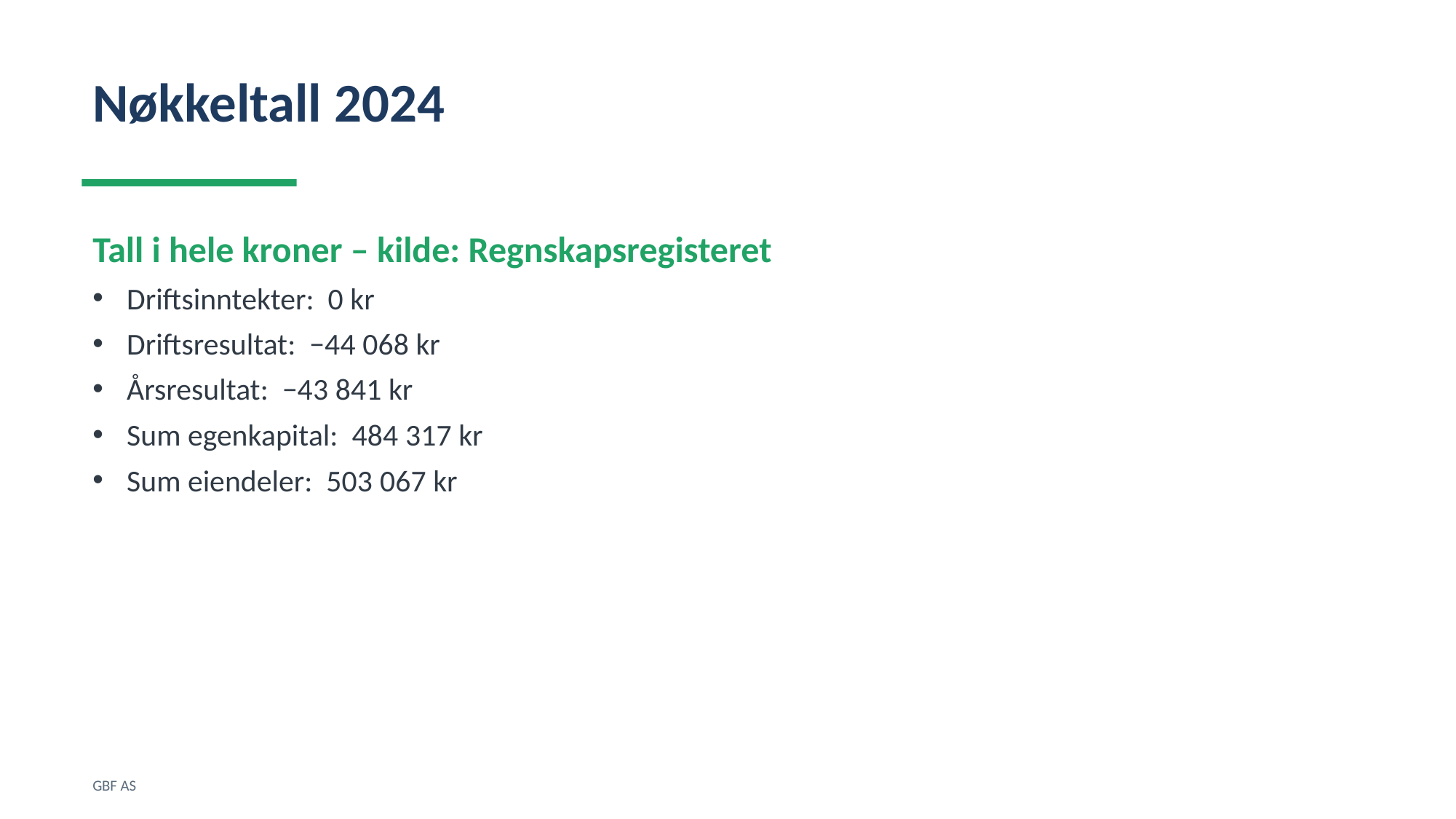

Nøkkeltall 2024

Tall i hele kroner – kilde: Regnskapsregisteret
Driftsinntekter:  0 kr
Driftsresultat:  −44 068 kr
Årsresultat:  −43 841 kr
Sum egenkapital:  484 317 kr
Sum eiendeler:  503 067 kr
GBF AS